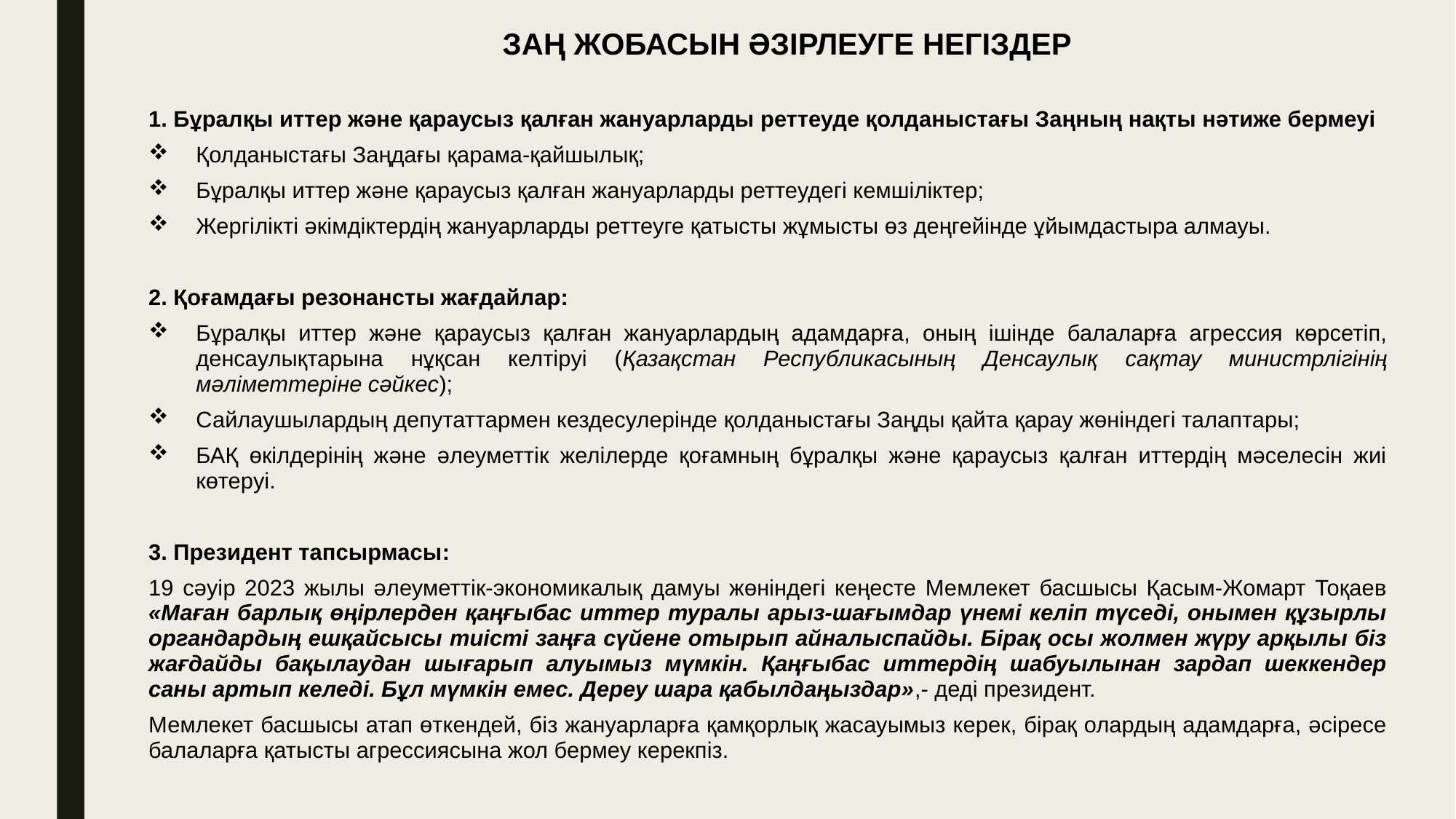

# ЗАҢ ЖОБАСЫН ӘЗІРЛЕУГЕ НЕГІЗДЕР
1. Бұралқы иттер және қараусыз қалған жануарларды реттеуде қолданыстағы Заңның нақты нәтиже бермеуі
Қолданыстағы Заңдағы қарама-қайшылық;
Бұралқы иттер және қараусыз қалған жануарларды реттеудегі кемшіліктер;
Жергілікті әкімдіктердің жануарларды реттеуге қатысты жұмысты өз деңгейінде ұйымдастыра алмауы.

2. Қоғамдағы резонансты жағдайлар:
Бұралқы иттер және қараусыз қалған жануарлардың адамдарға, оның ішінде балаларға агрессия көрсетіп, денсаулықтарына нұқсан келтіруі (Қазақстан Республикасының Денсаулық сақтау министрлігінің мәліметтеріне сәйкес);
Сайлаушылардың депутаттармен кездесулерінде қолданыстағы Заңды қайта қарау жөніндегі талаптары;
БАҚ өкілдерінің және әлеуметтік желілерде қоғамның бұралқы және қараусыз қалған иттердің мәселесін жиі көтеруі.

3. Президент тапсырмасы:
19 сәуір 2023 жылы әлеуметтік-экономикалық дамуы жөніндегі кеңесте Мемлекет басшысы Қасым-Жомарт Тоқаев «Маған барлық өңірлерден қаңғыбас иттер туралы арыз-шағымдар үнемі келіп түседі, онымен құзырлы органдардың ешқайсысы тиісті заңға сүйене отырып айналыспайды. Бірақ осы жолмен жүру арқылы біз жағдайды бақылаудан шығарып алуымыз мүмкін. Қаңғыбас иттердің шабуылынан зардап шеккендер саны артып келеді. Бұл мүмкін емес. Дереу шара қабылдаңыздар»,- деді президент.
Мемлекет басшысы атап өткендей, біз жануарларға қамқорлық жасауымыз керек, бірақ олардың адамдарға, әсіресе балаларға қатысты агрессиясына жол бермеу керекпіз.